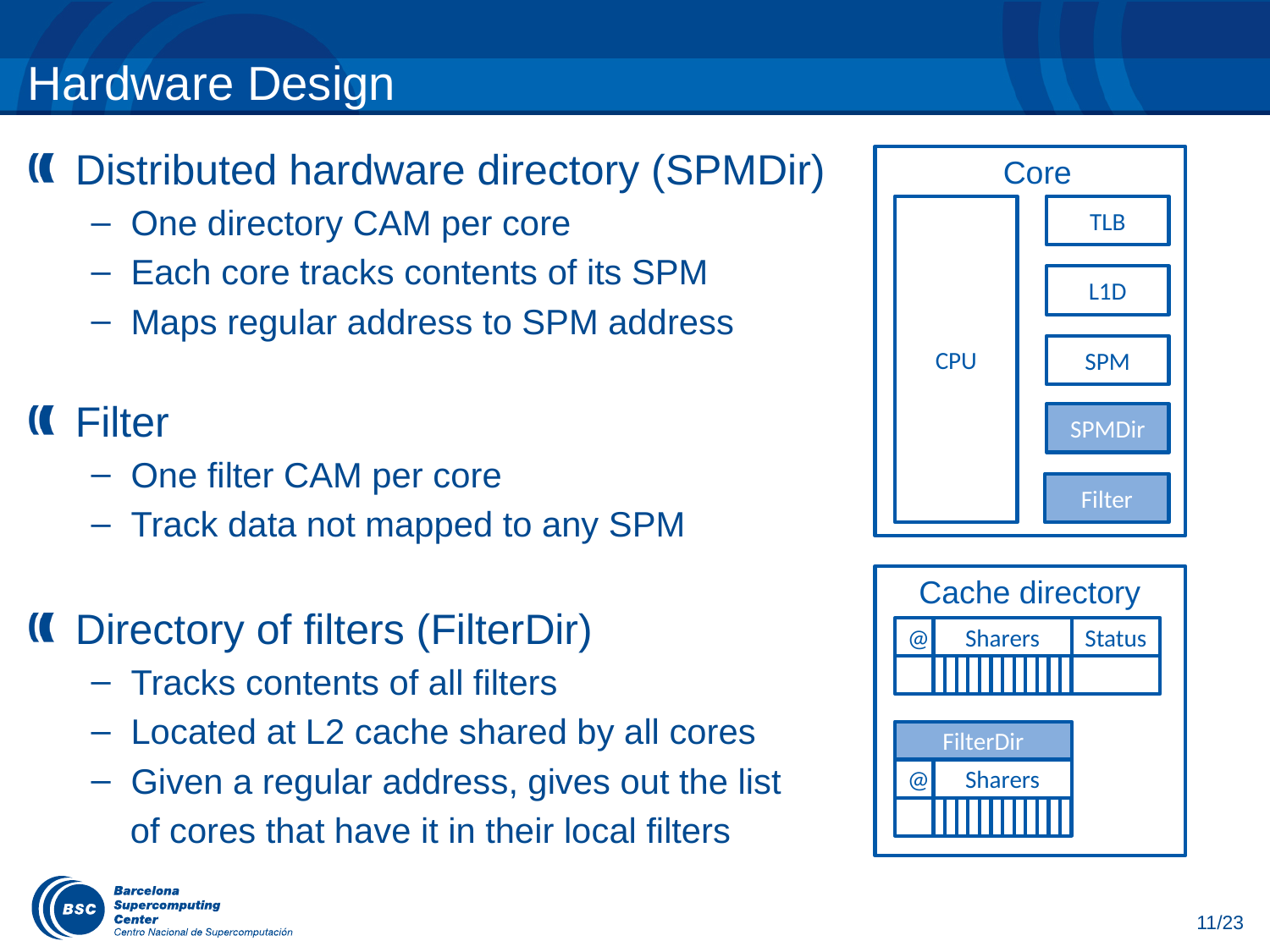

# Hardware Design
Distributed hardware directory (SPMDir)
One directory CAM per core
Each core tracks contents of its SPM
Maps regular address to SPM address

Filter
One filter CAM per core
Track data not mapped to any SPM

Directory of filters (FilterDir)
Tracks contents of all filters
Located at L2 cache shared by all cores
Given a regular address, gives out the list
    of cores that have it in their local filters

Core
CPU
TLB
L1D
SPM
SPMDir
Filter

Cache directory
@
Sharers
Status

FilterDir
@
Sharers

11/23